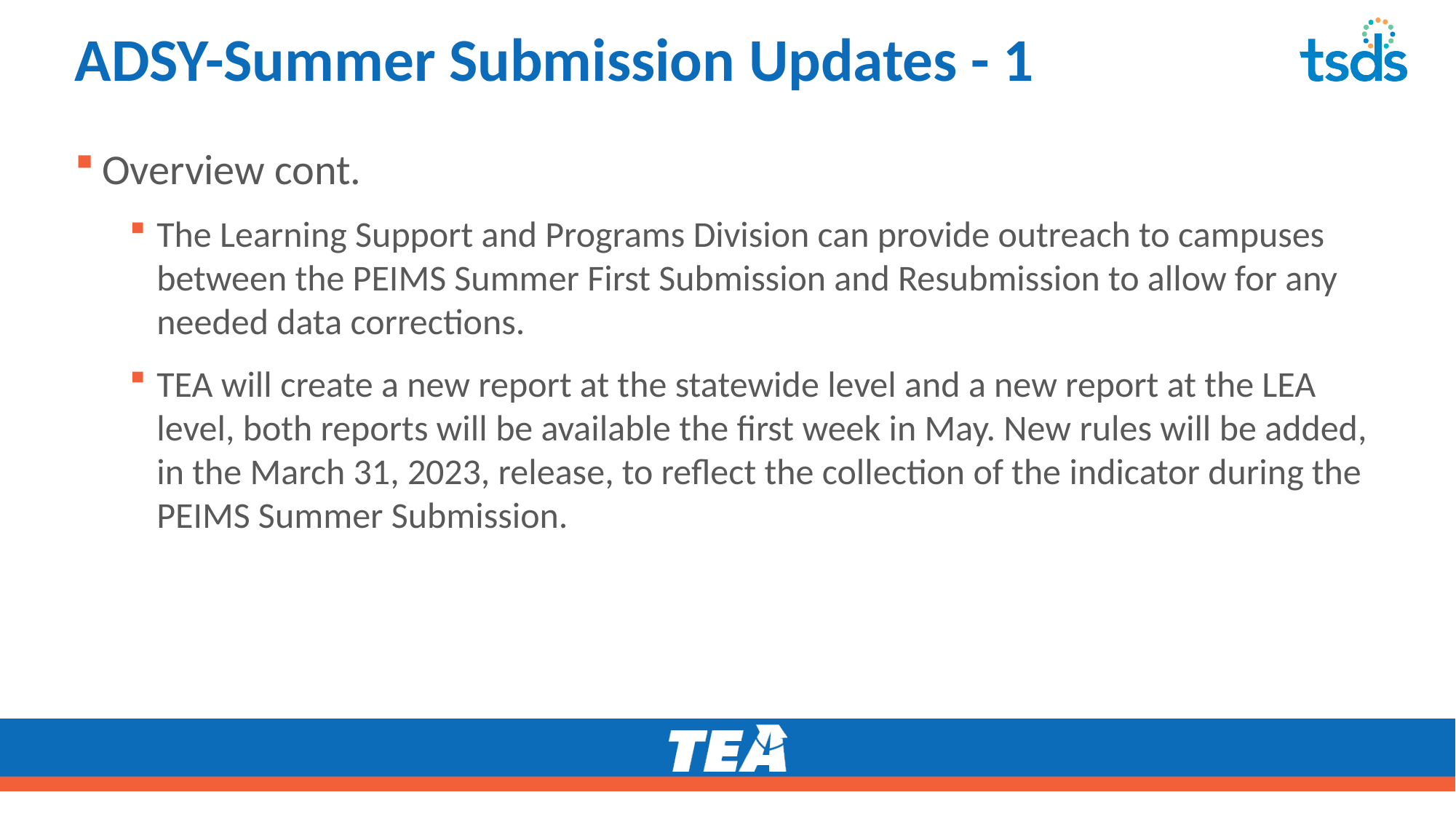

# ADSY-Summer Submission Updates - 1
Overview cont.
The Learning Support and Programs Division can provide outreach to campuses between the PEIMS Summer First Submission and Resubmission to allow for any needed data corrections.
TEA will create a new report at the statewide level and a new report at the LEA level, both reports will be available the first week in May. New rules will be added, in the March 31, 2023, release, to reflect the collection of the indicator during the PEIMS Summer Submission.